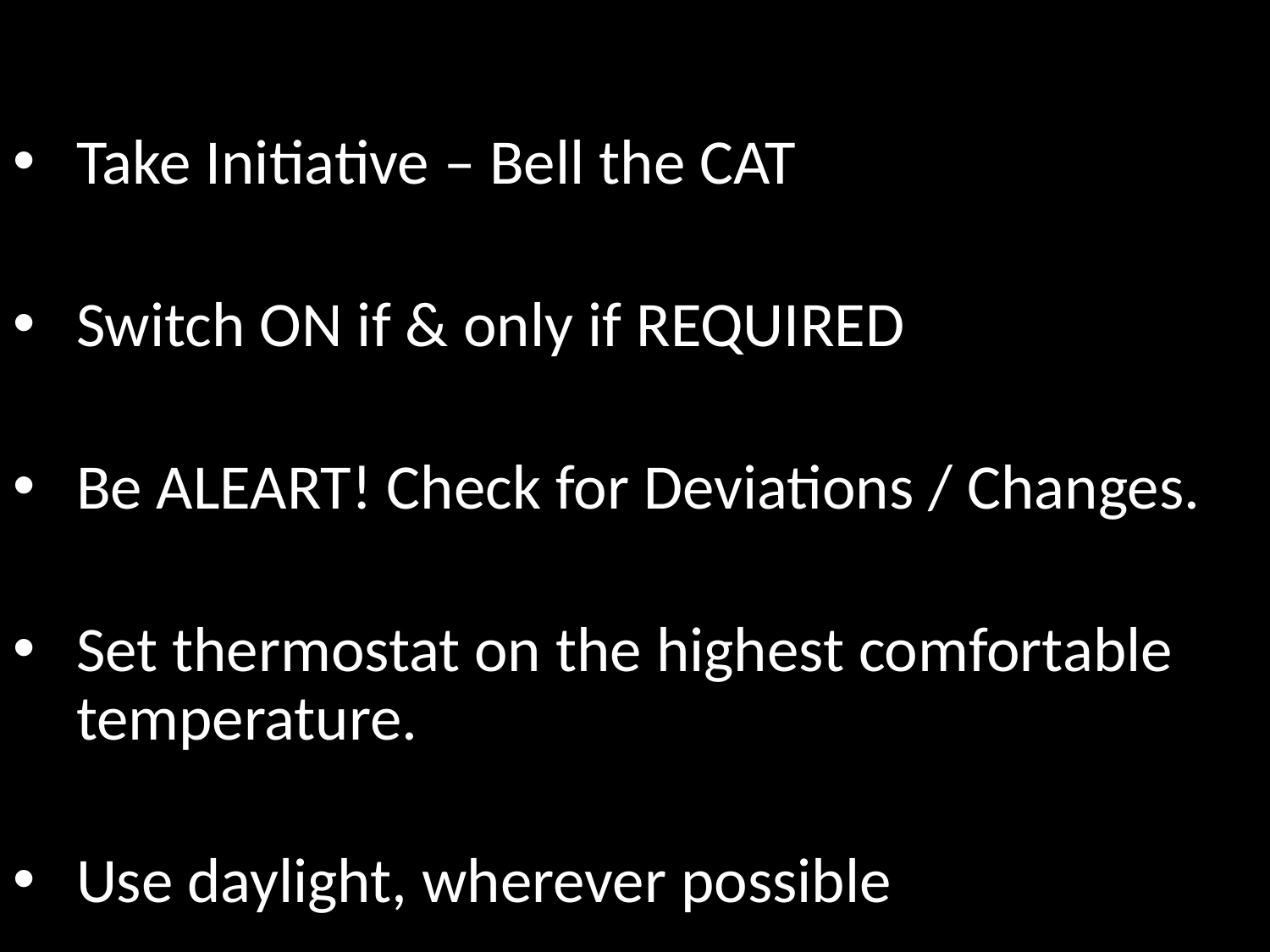

Take Initiative – Bell the CAT

Switch ON if & only if REQUIRED

Be ALEART! Check for Deviations / Changes.

Set thermostat on the highest comfortable temperature.

Use daylight, wherever possible